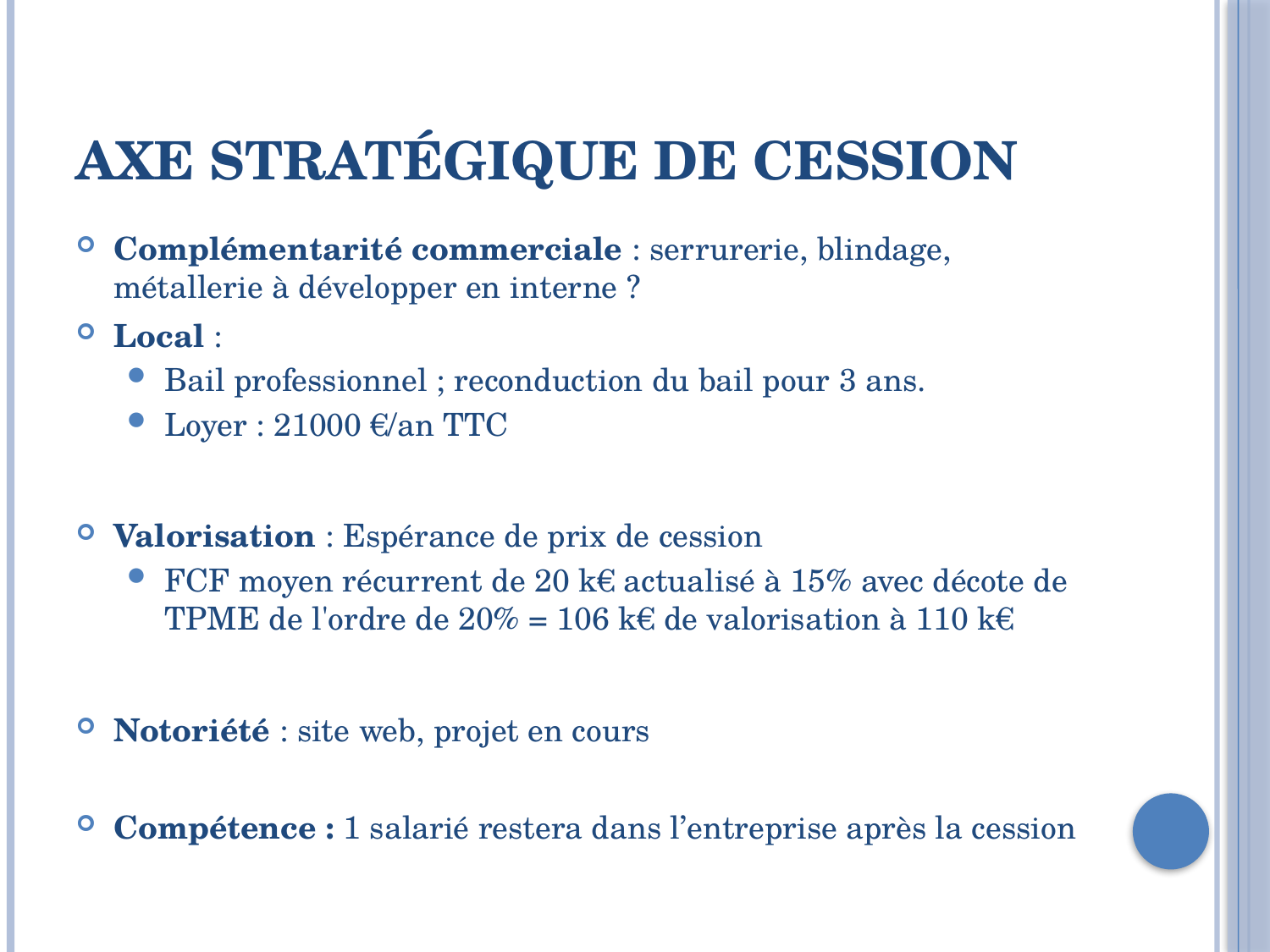

# Axe stratégique de cession
Complémentarité commerciale : serrurerie, blindage, métallerie à développer en interne ?
Local :
Bail professionnel ; reconduction du bail pour 3 ans.
Loyer : 21000 €/an TTC

Valorisation : Espérance de prix de cession
FCF moyen récurrent de 20 k€ actualisé à 15% avec décote de TPME de l'ordre de 20% = 106 k€ de valorisation à 110 k€

Notoriété : site web, projet en cours

Compétence : 1 salarié restera dans l’entreprise après la cession